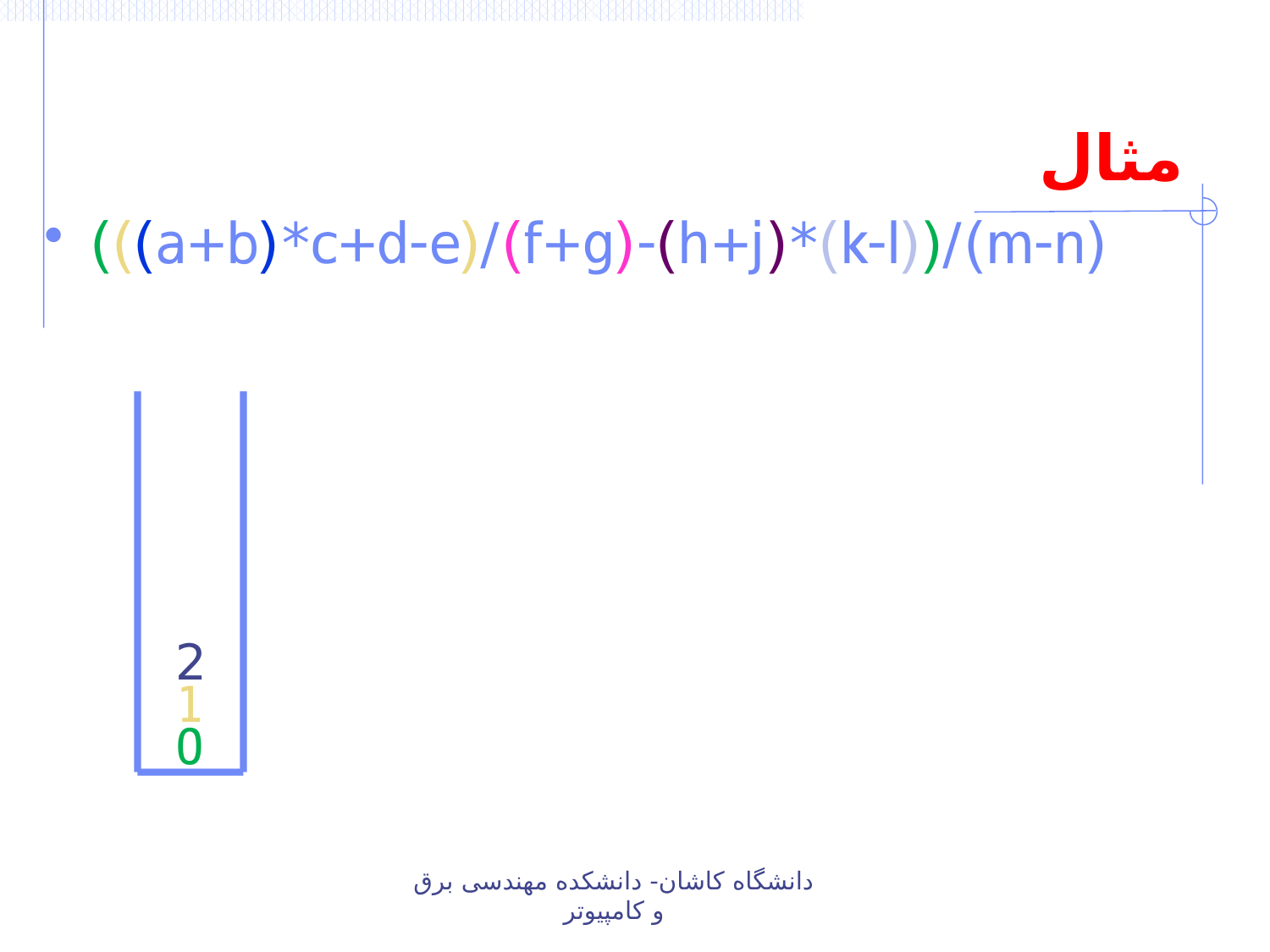

# مثال
(((a+b)*c+d-e)/(f+g)-(h+j)*(k-l))/(m-n)

 2
 1
 0
دانشگاه کاشان- دانشکده مهندسی برق و کامپیوتر